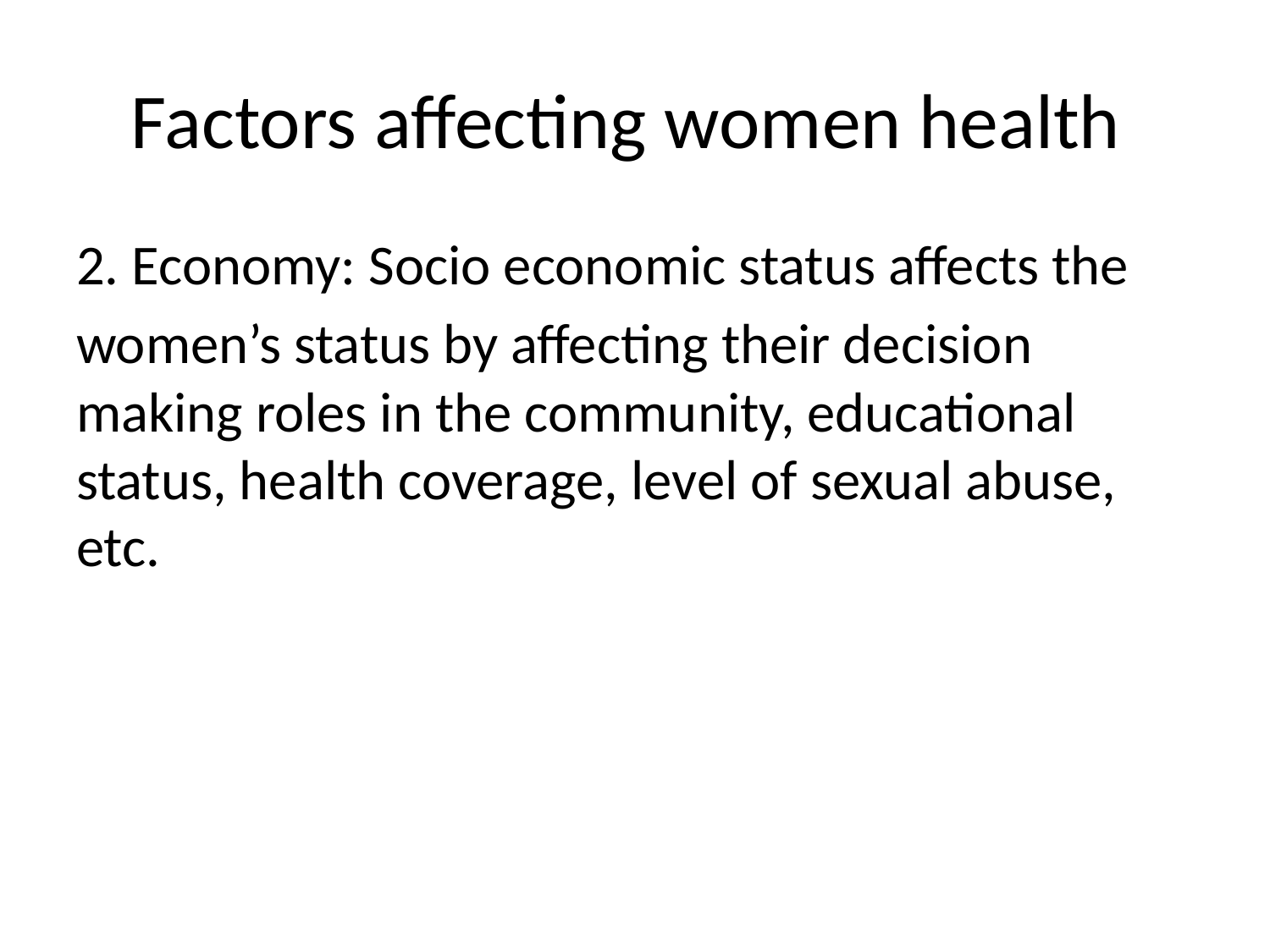

# Factors affecting women health
2. Economy: Socio economic status affects the
women’s status by affecting their decision making roles in the community, educational status, health coverage, level of sexual abuse, etc.